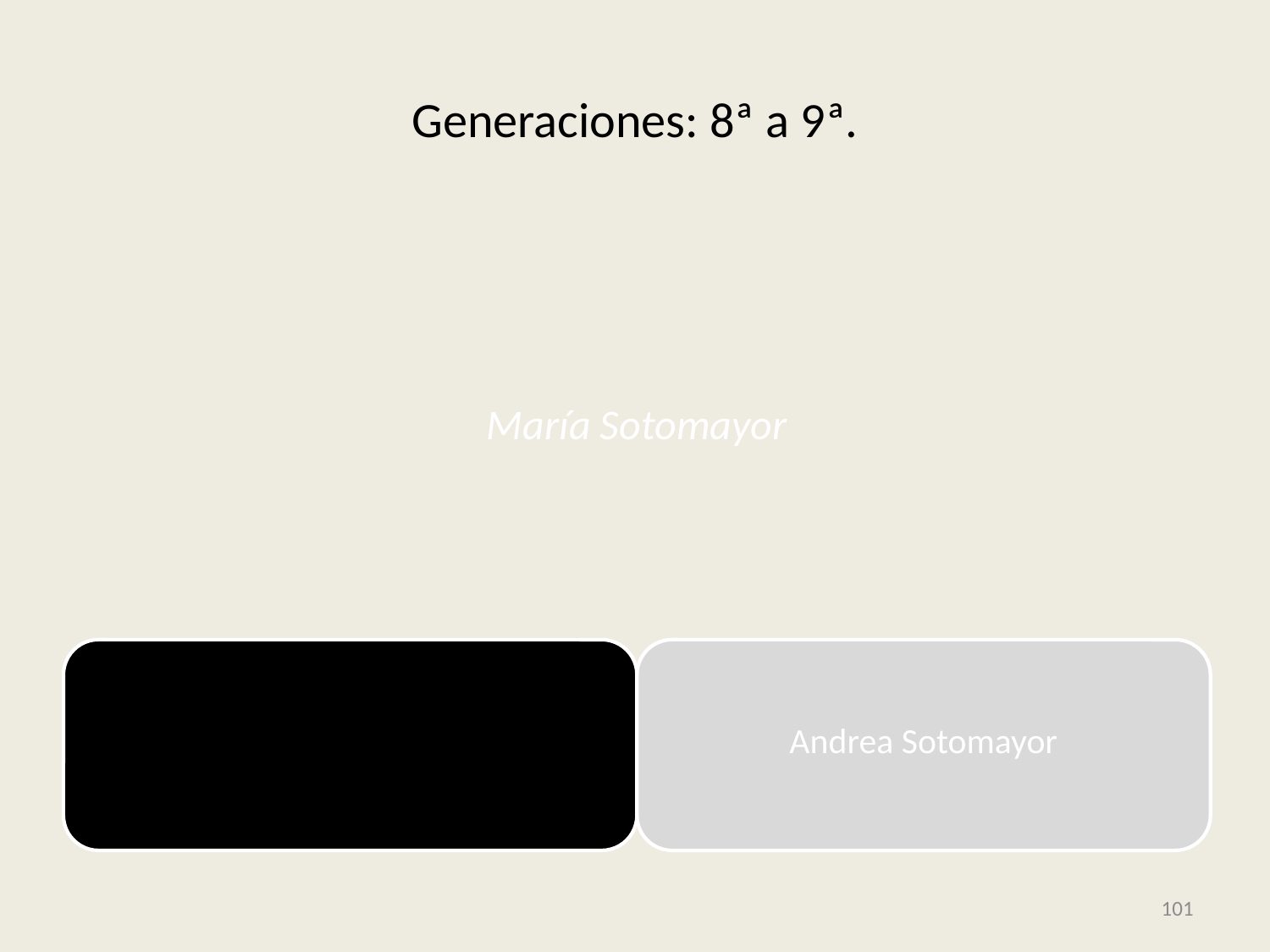

# Generaciones: 8ª a 9ª.
Andrea Sotomayor
María Sotomayor
101